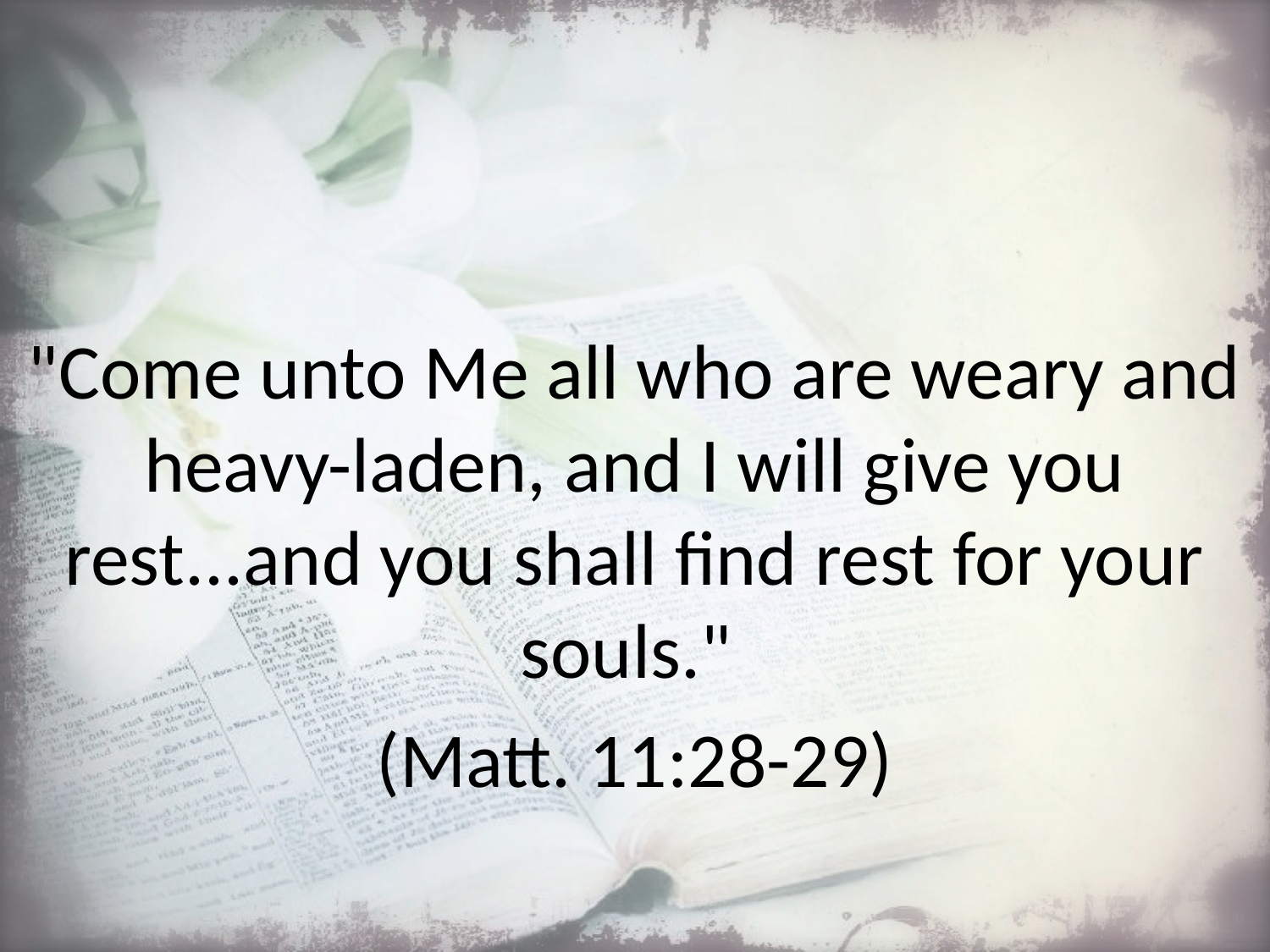

"Come unto Me all who are weary and heavy-laden, and I will give you rest...and you shall find rest for your souls."
(Matt. 11:28-29)